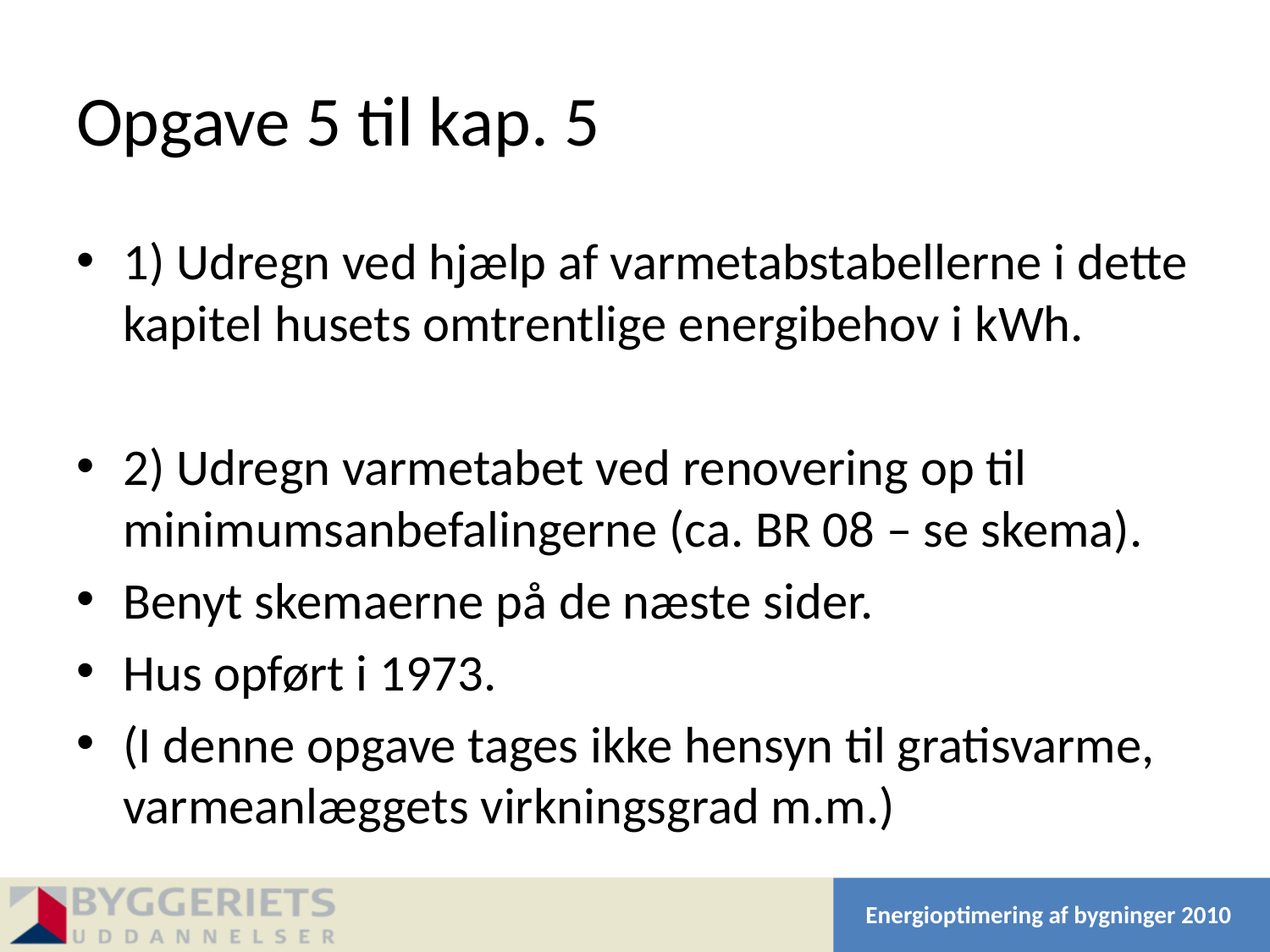

# Opgave 5 til kap. 5
1) Udregn ved hjælp af varmetabstabellerne i dette kapitel husets omtrentlige energibehov i kWh.

2) Udregn varmetabet ved renovering op til minimumsanbefalingerne (ca. BR 08 – se skema).
Benyt skemaerne på de næste sider.
Hus opført i 1973.
(I denne opgave tages ikke hensyn til gratisvarme, varmeanlæggets virkningsgrad m.m.)